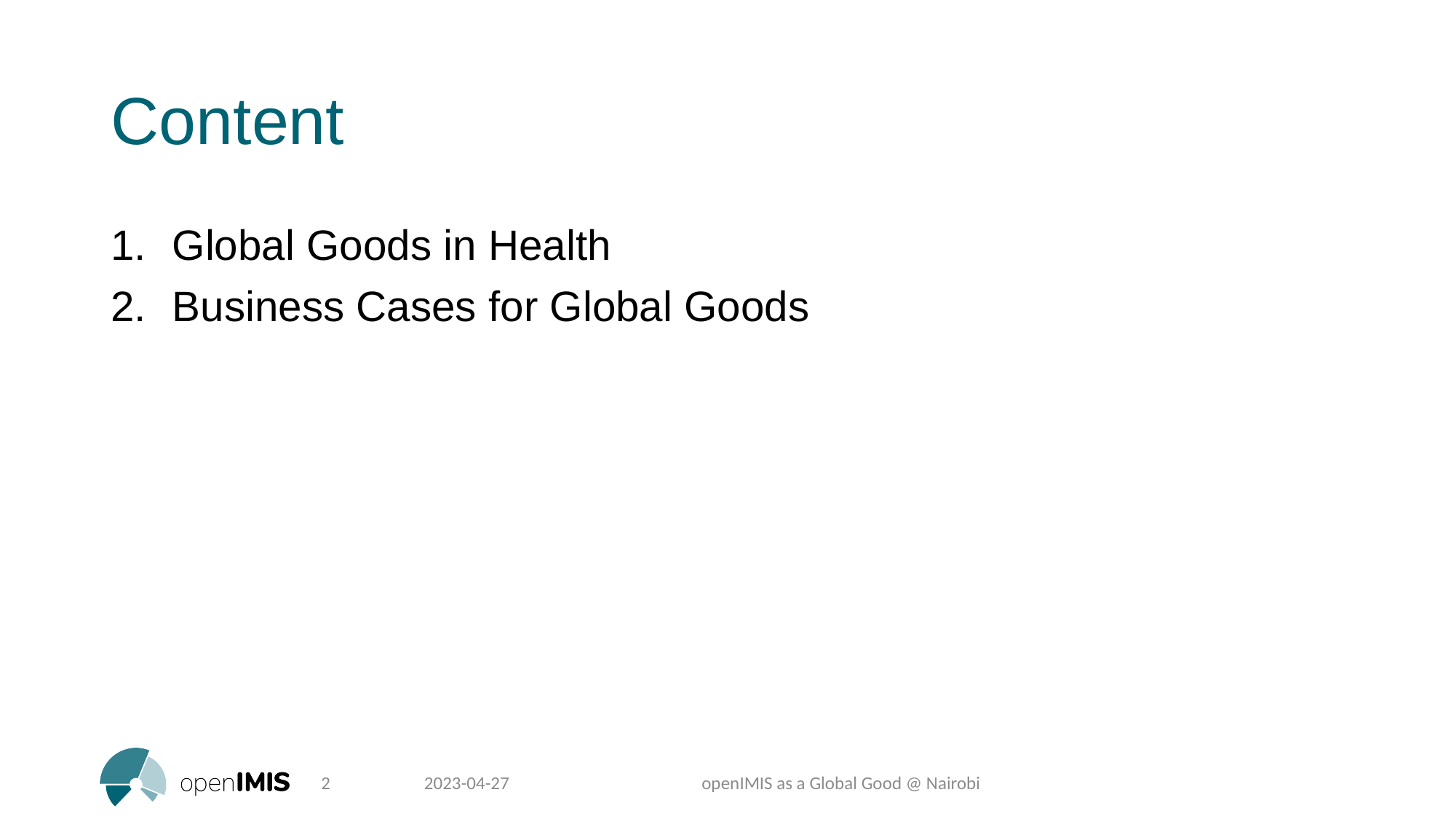

# Content
Global Goods in Health
Business Cases for Global Goods
2
2023-04-27
openIMIS as a Global Good @ Nairobi